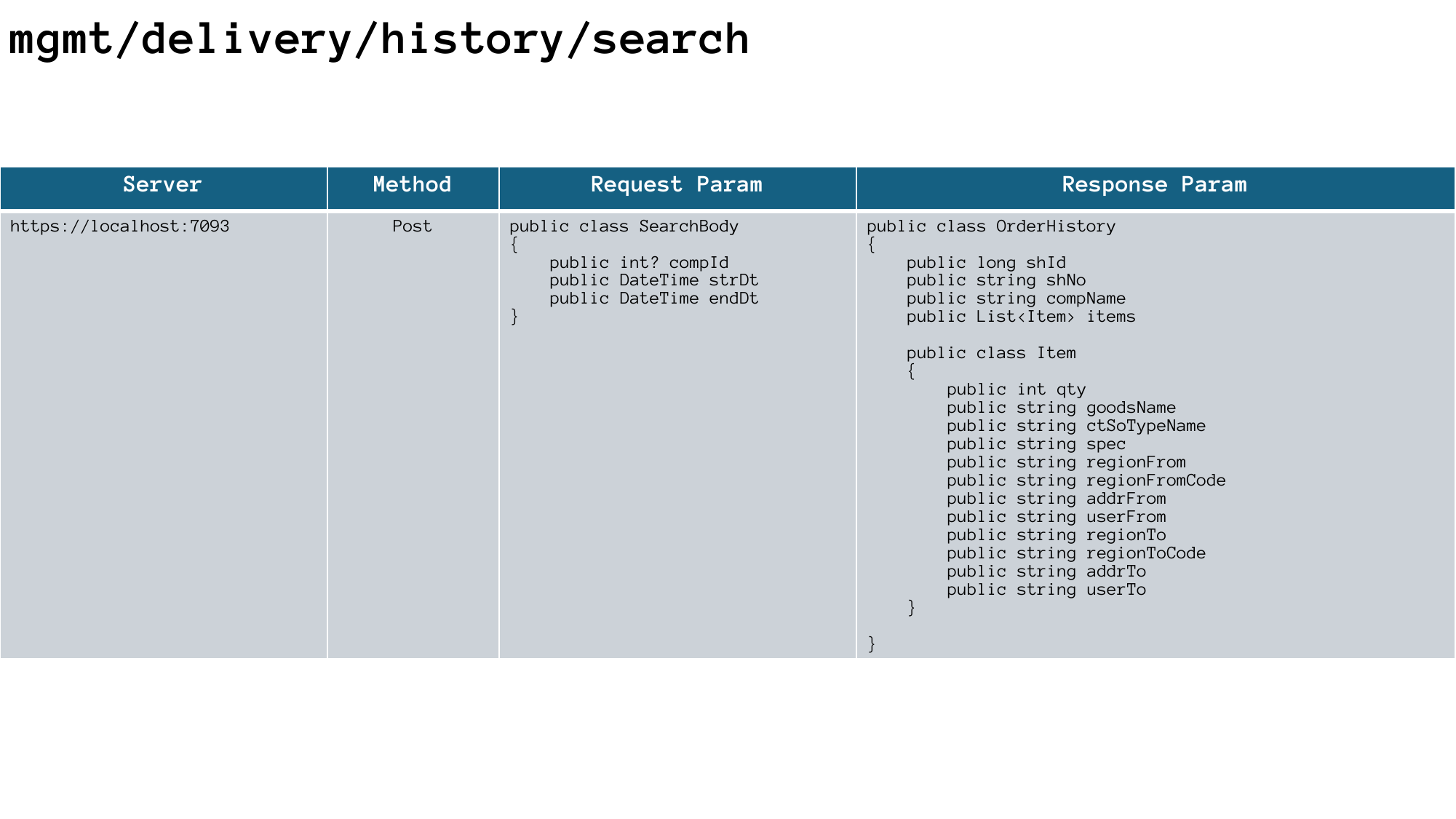

mgmt/delivery/history/search
| Server | Method | Request Param | Response Param |
| --- | --- | --- | --- |
| https://localhost:7093 | Post | public class SearchBody { public int? compId public DateTime strDt public DateTime endDt } | public class OrderHistory { public long shId public string shNo public string compName public List<Item> items public class Item { public int qty public string goodsName public string ctSoTypeName public string spec public string regionFrom public string regionFromCode public string addrFrom public string userFrom public string regionTo public string regionToCode public string addrTo public string userTo } } |